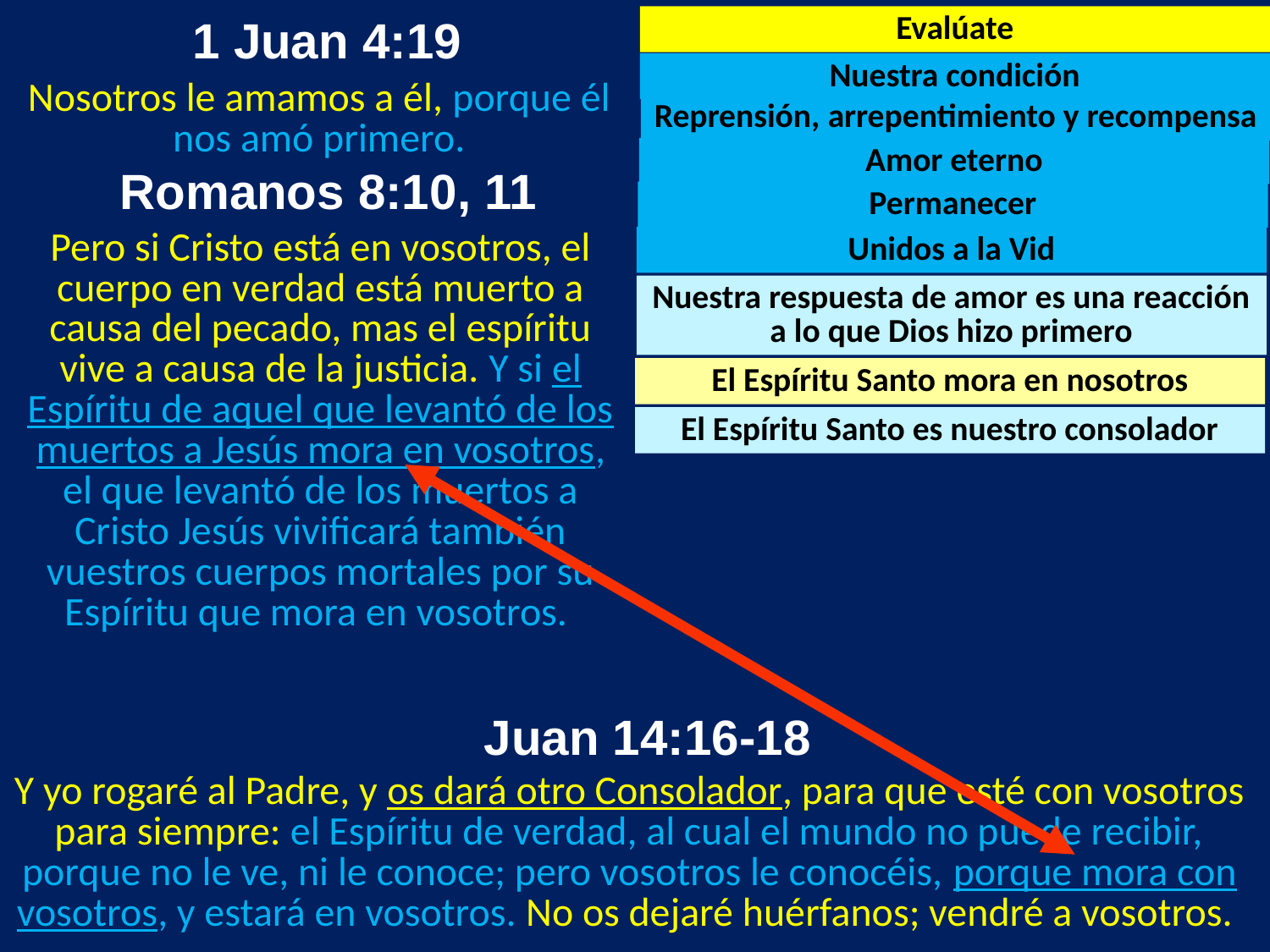

1 Juan 4:19
Evalúate
Nuestra condición
Nosotros le amamos a él, porque él nos amó primero.
Reprensión, arrepentimiento y recompensa
Amor eterno
 Romanos 8:10, 11
Permanecer
Pero si Cristo está en vosotros, el cuerpo en verdad está muerto a causa del pecado, mas el espíritu vive a causa de la justicia. Y si el Espíritu de aquel que levantó de los muertos a Jesús mora en vosotros, el que levantó de los muertos a Cristo Jesús vivificará también vuestros cuerpos mortales por su Espíritu que mora en vosotros.
Unidos a la Vid
Nuestra respuesta de amor es una reacción a lo que Dios hizo primero
El Espíritu Santo mora en nosotros
El Espíritu Santo es nuestro consolador
 Juan 14:16-18
Y yo rogaré al Padre, y os dará otro Consolador, para que esté con vosotros para siempre: el Espíritu de verdad, al cual el mundo no puede recibir, porque no le ve, ni le conoce; pero vosotros le conocéis, porque mora con vosotros, y estará en vosotros. No os dejaré huérfanos; vendré a vosotros.